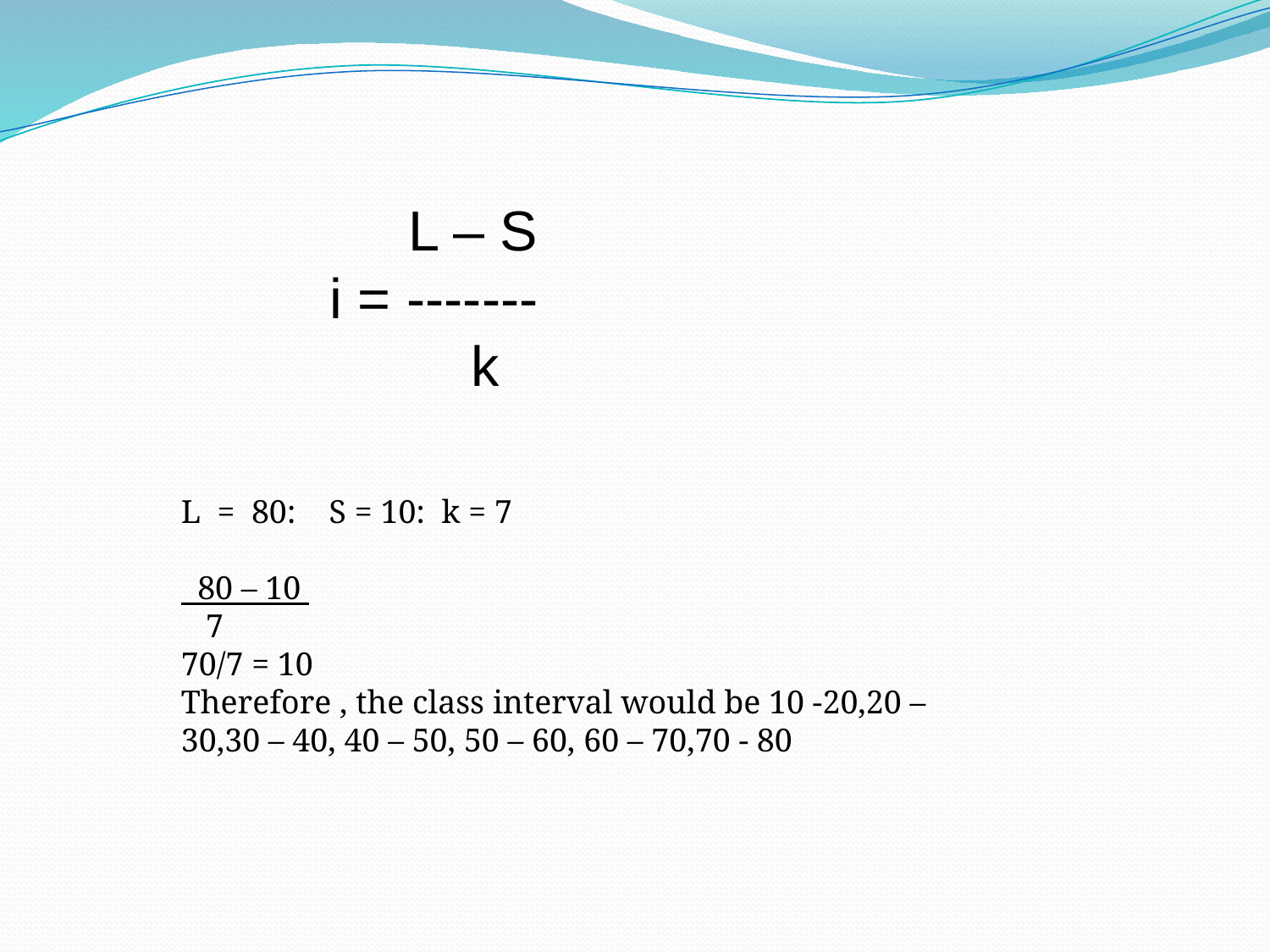

L – S
i = -------
         k
L  =  80:    S = 10:  k = 7

  80 – 10
   7
70/7 = 10
Therefore , the class interval would be 10 -20,20 – 30,30 – 40, 40 – 50, 50 – 60, 60 – 70,70 - 80